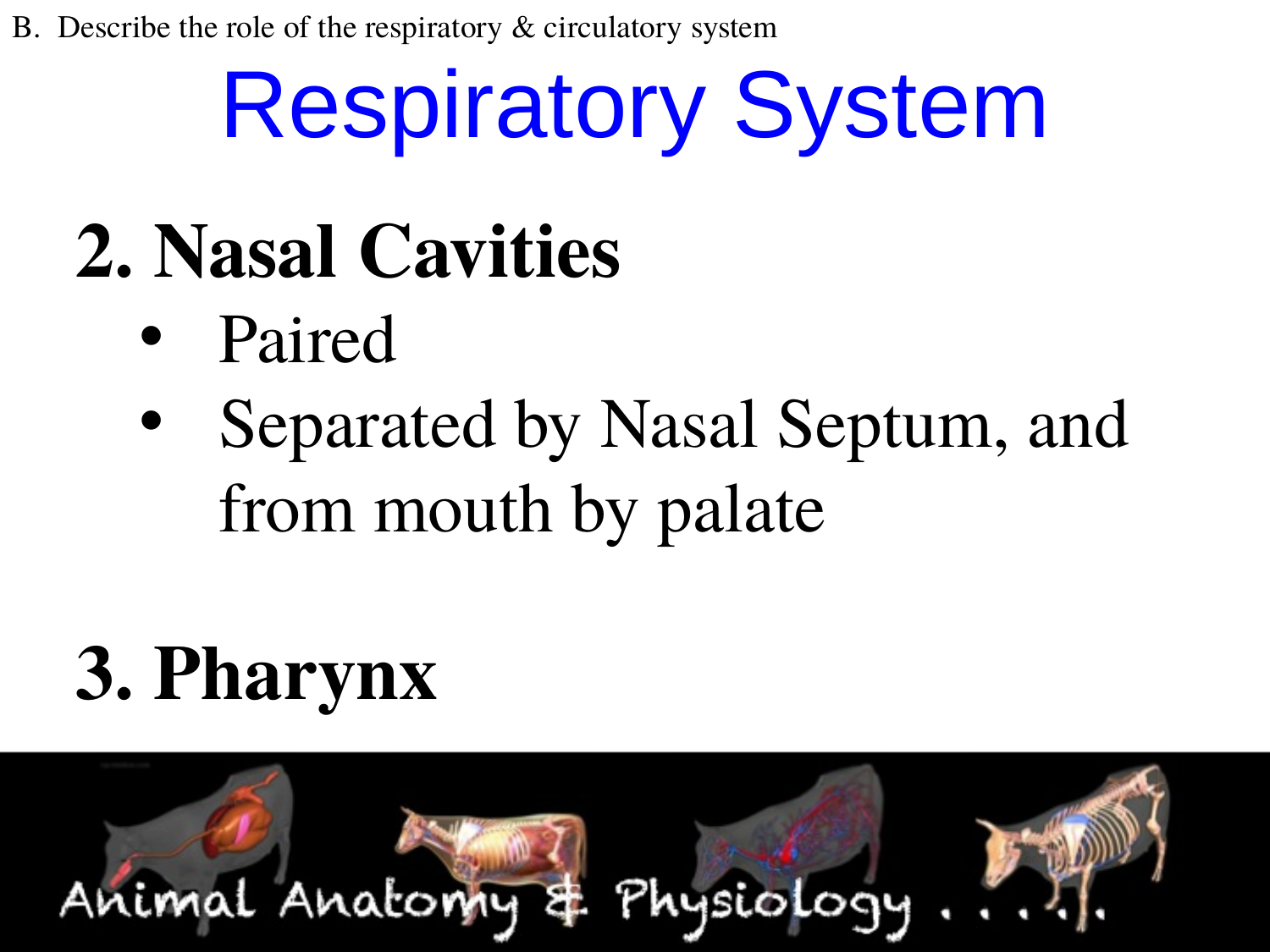

B.  Describe the role of the respiratory & circulatory system
# Respiratory System
2. Nasal Cavities
Paired
Separated by Nasal Septum, and from mouth by palate

3. Pharynx